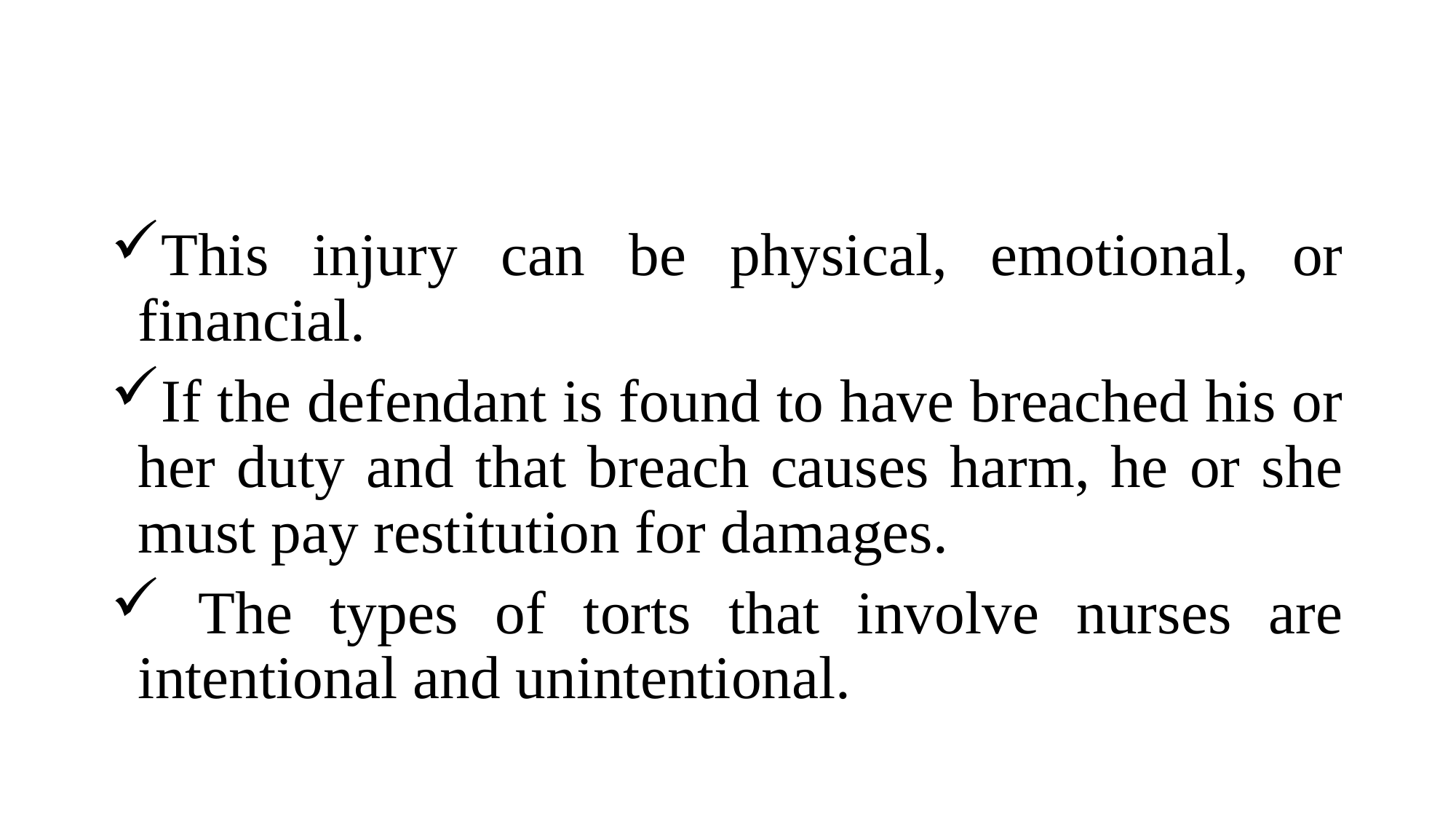

This injury can be physical, emotional, or financial.
If the defendant is found to have breached his or her duty and that breach causes harm, he or she must pay restitution for damages.
 The types of torts that involve nurses are intentional and unintentional.